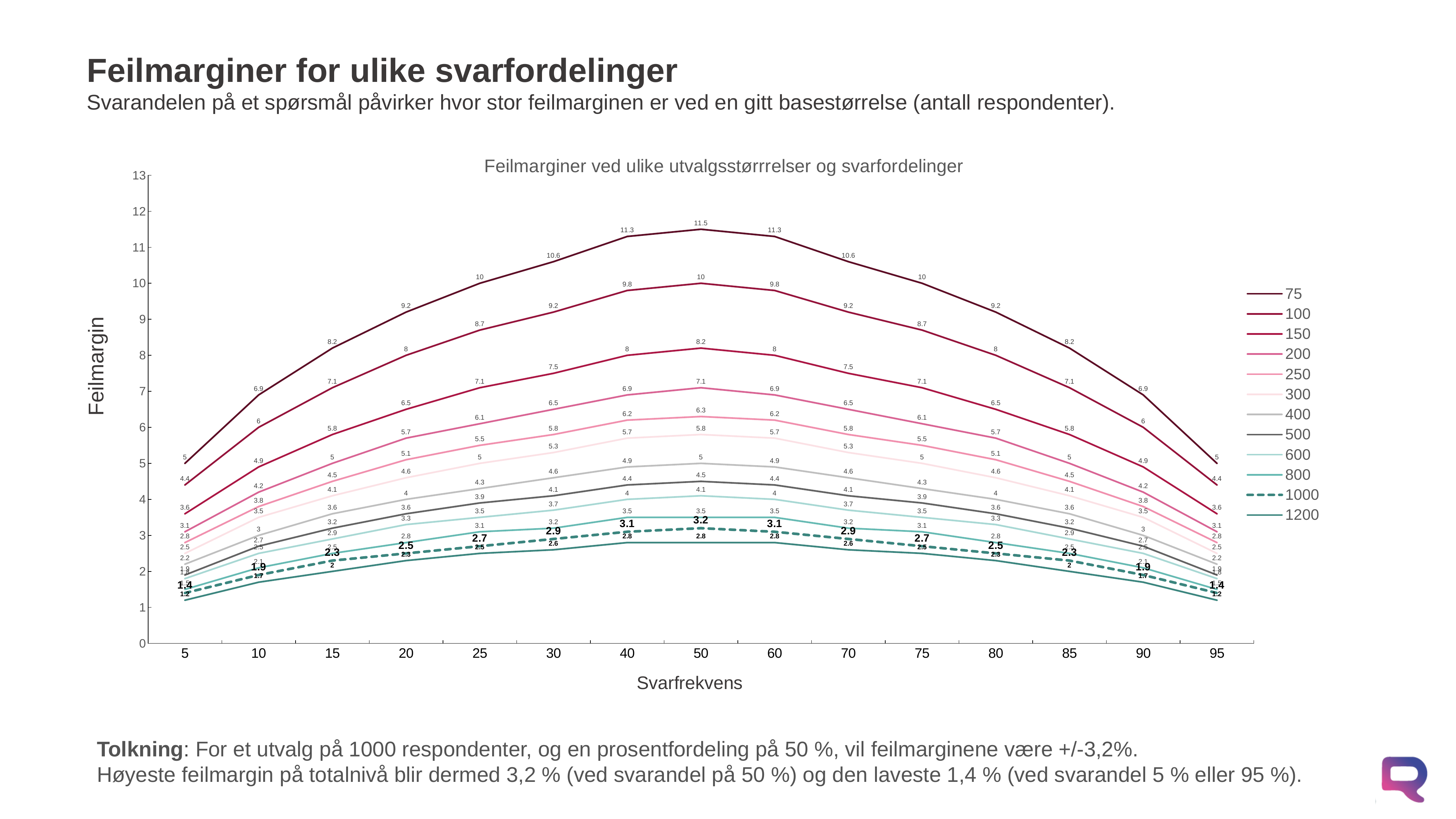

# Feilmarginer for ulike svarfordelinger Svarandelen på et spørsmål påvirker hvor stor feilmarginen er ved en gitt basestørrelse (antall respondenter).

[unsupported chart]

Feilmargin
Svarfrekvens
Tolkning: For et utvalg på 1000 respondenter, og en prosentfordeling på 50 %, vil feilmarginene være +/-3,2%.
Høyeste feilmargin på totalnivå blir dermed 3,2 % (ved svarandel på 50 %) og den laveste 1,4 % (ved svarandel 5 % eller 95 %).